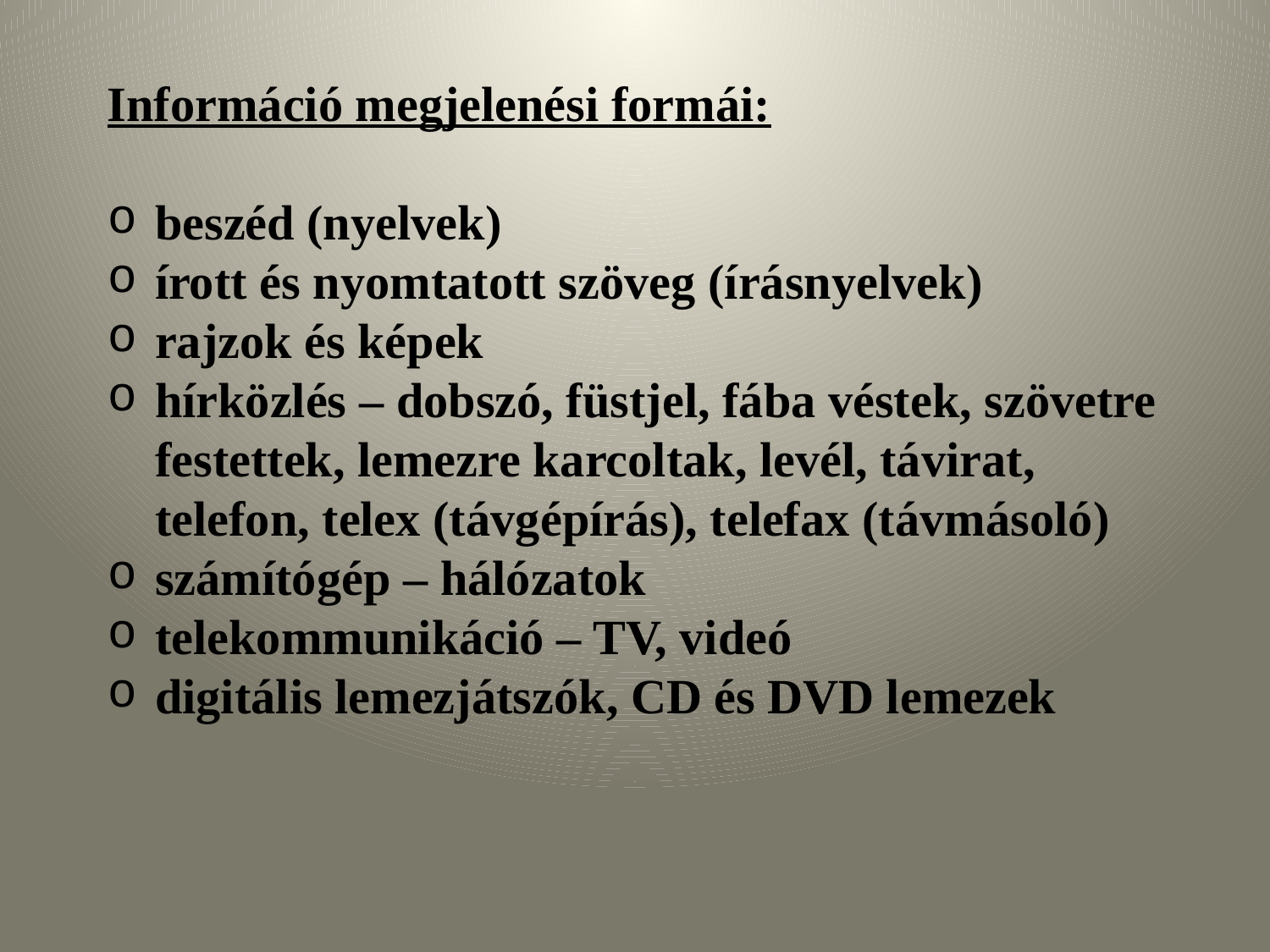

Információ megjelenési formái:

beszéd (nyelvek)
írott és nyomtatott szöveg (írásnyelvek)
rajzok és képek
hírközlés – dobszó, füstjel, fába véstek, szövetre festettek, lemezre karcoltak, levél, távirat, telefon, telex (távgépírás), telefax (távmásoló)
számítógép – hálózatok
telekommunikáció – TV, videó
digitális lemezjátszók, CD és DVD lemezek